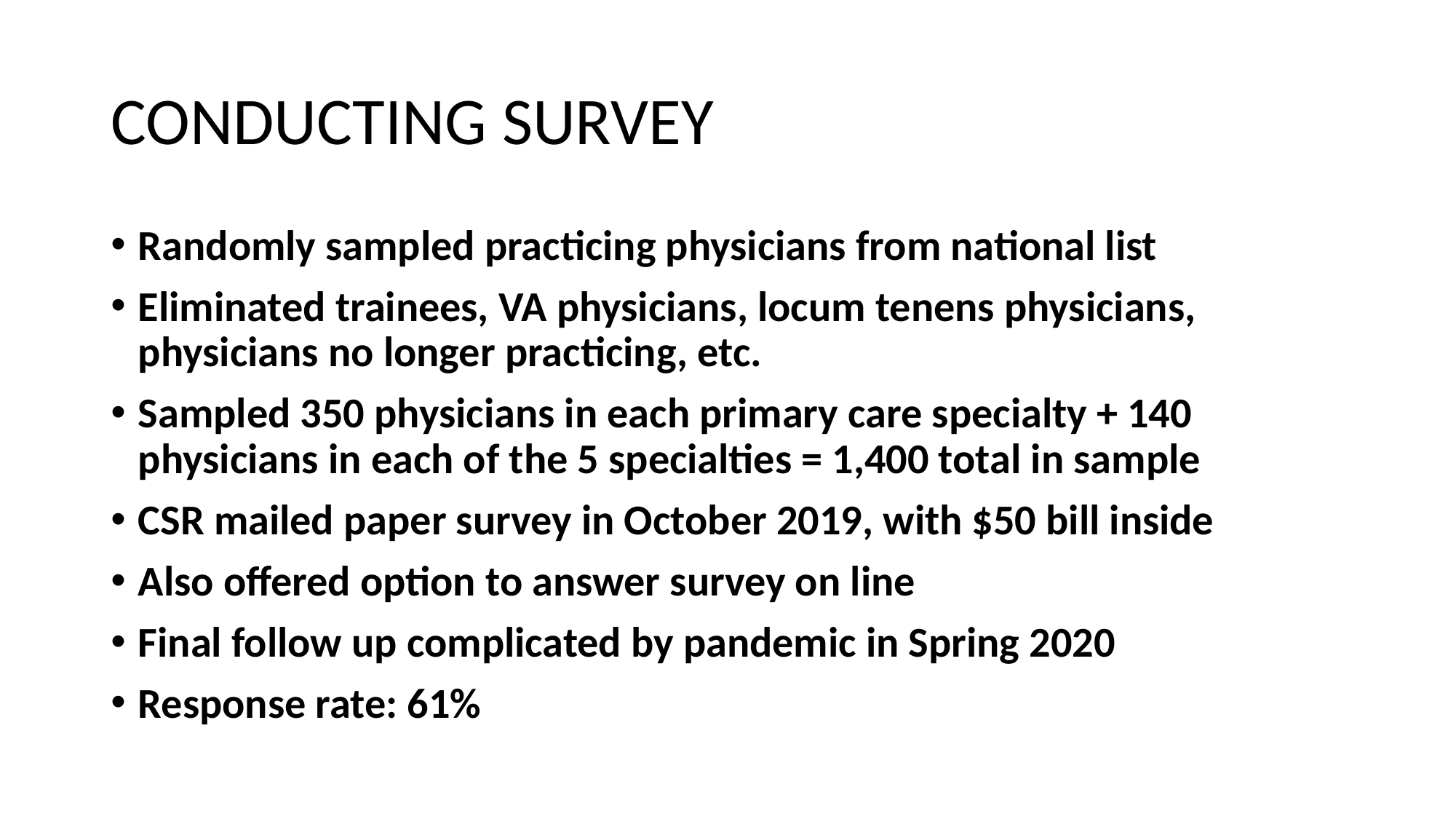

# CONDUCTING SURVEY
Randomly sampled practicing physicians from national list
Eliminated trainees, VA physicians, locum tenens physicians, physicians no longer practicing, etc.
Sampled 350 physicians in each primary care specialty + 140 physicians in each of the 5 specialties = 1,400 total in sample
CSR mailed paper survey in October 2019, with $50 bill inside
Also offered option to answer survey on line
Final follow up complicated by pandemic in Spring 2020
Response rate: 61%